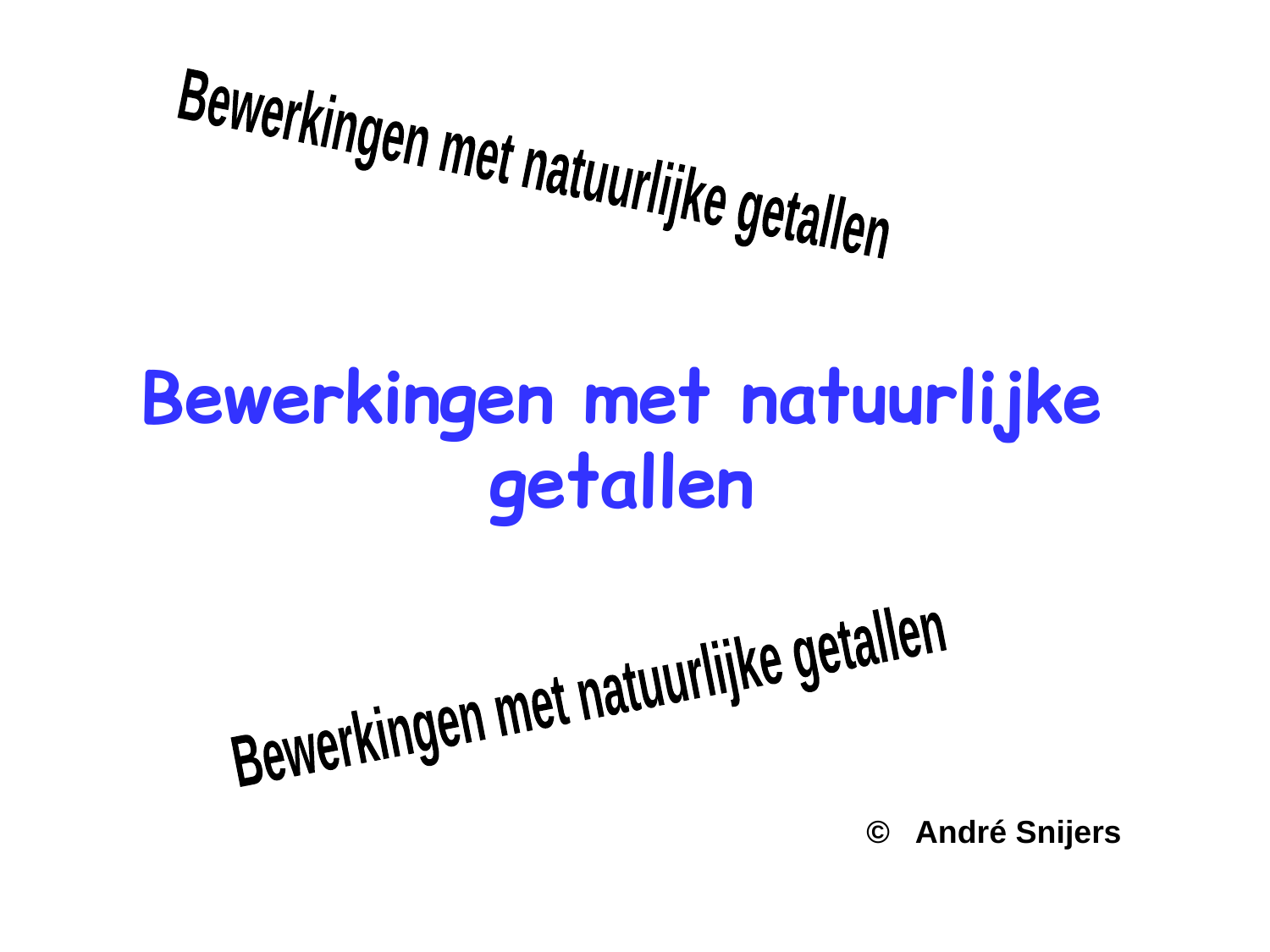

Bewerkingen met natuurlijke getallen
# Bewerkingen met natuurlijke getallen
Bewerkingen met natuurlijke getallen
©   André Snijers